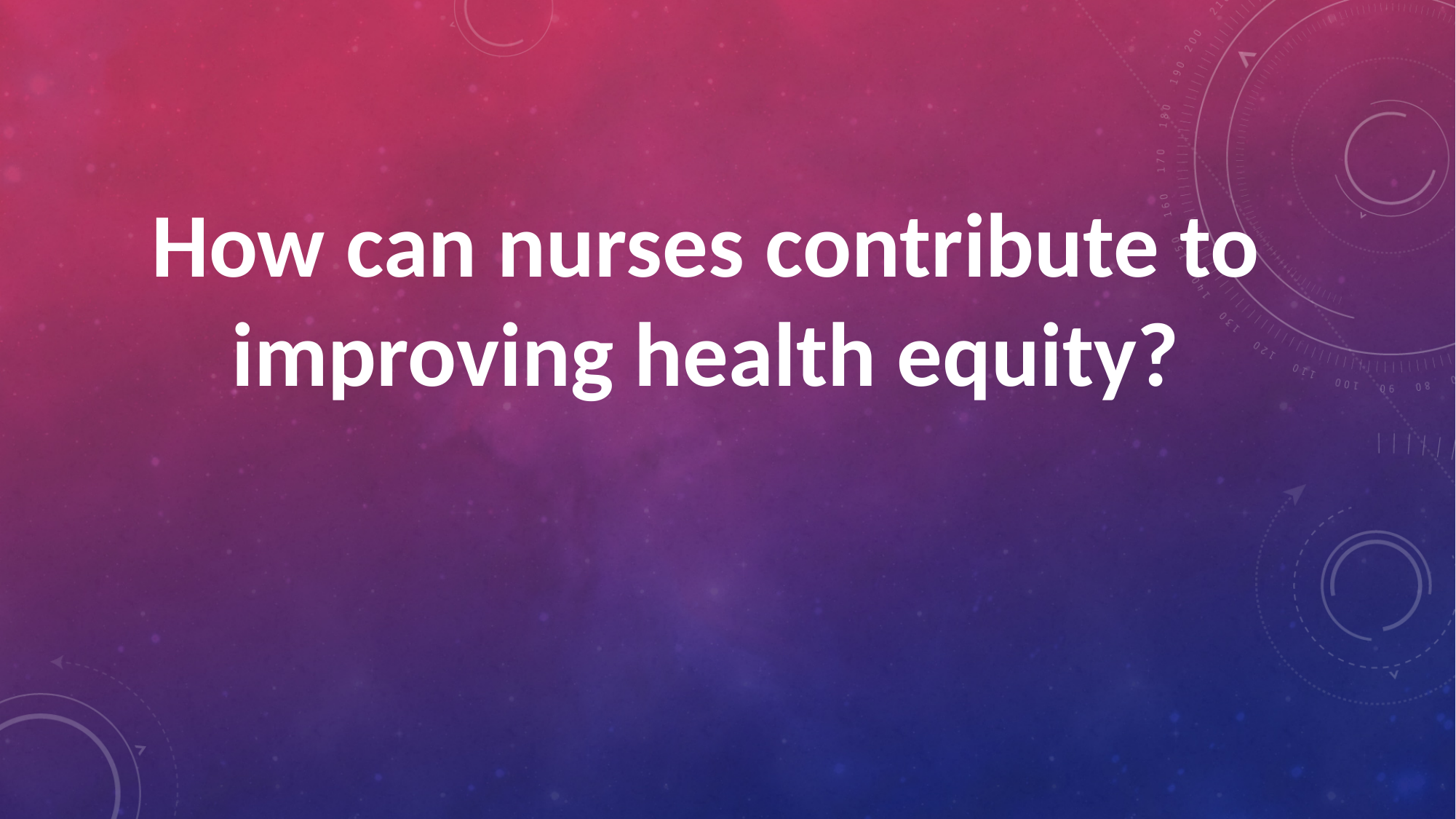

How can nurses contribute to improving health equity?